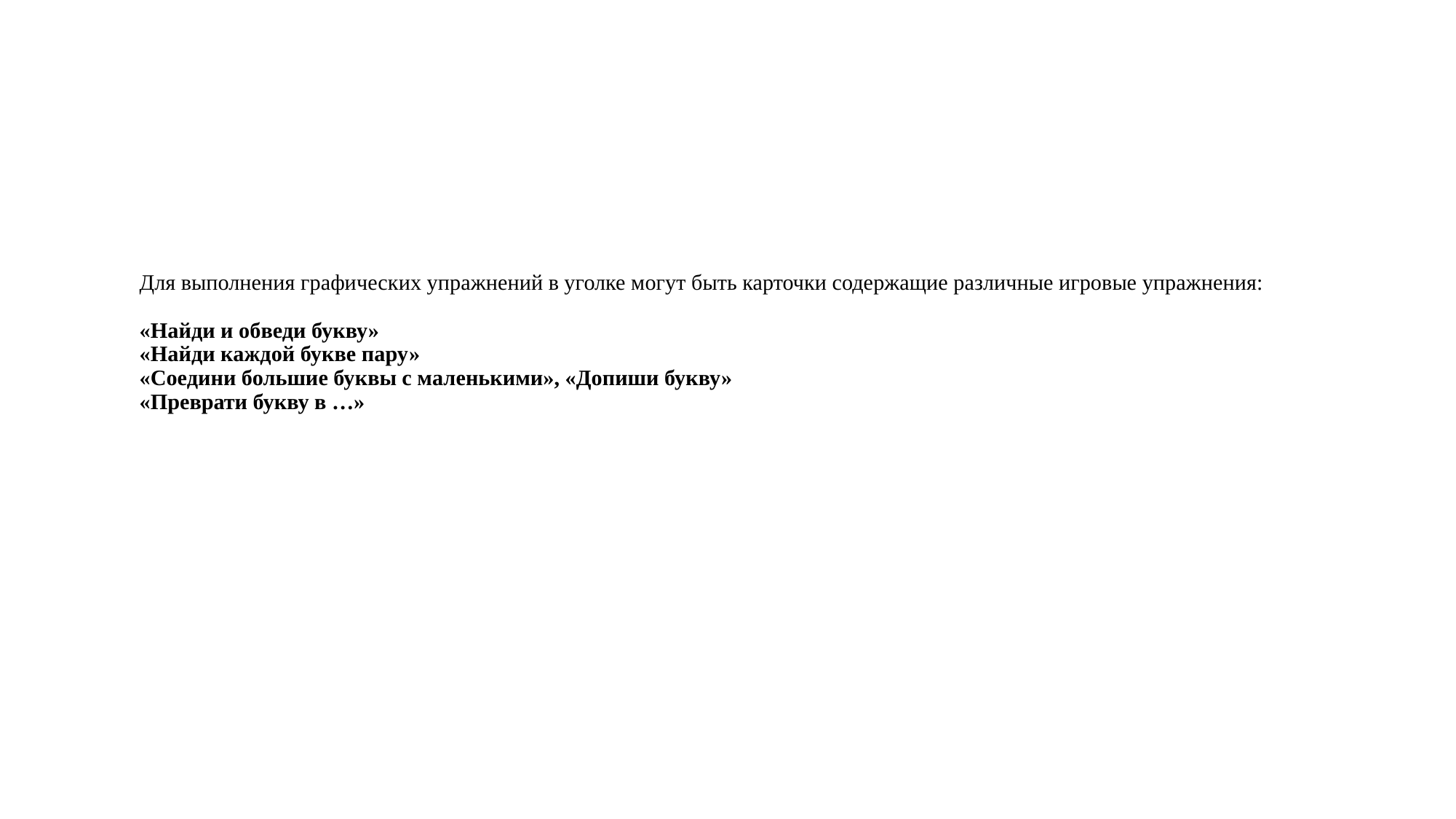

# Для выполнения графических упражнений в уголке могут быть карточки содержащие различные игровые упражнения: «Найди и обведи букву» «Найди каждой букве пару» «Соедини большие буквы с маленькими», «Допиши букву» «Преврати букву в …»